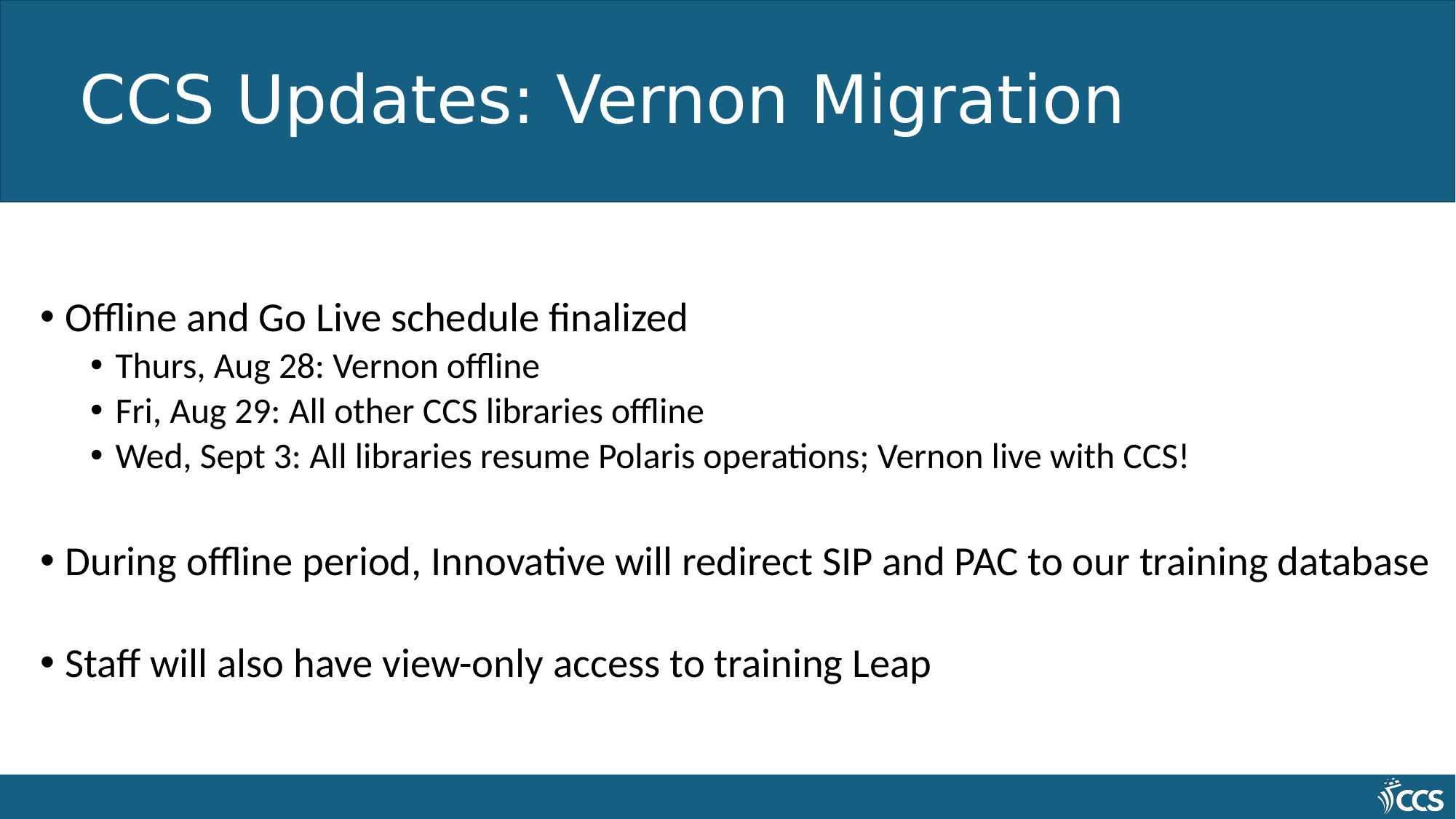

# CCS Updates: Vernon Migration
Offline and Go Live schedule finalized
Thurs, Aug 28: Vernon offline
Fri, Aug 29: All other CCS libraries offline
Wed, Sept 3: All libraries resume Polaris operations; Vernon live with CCS!

During offline period, Innovative will redirect SIP and PAC to our training database

Staff will also have view-only access to training Leap